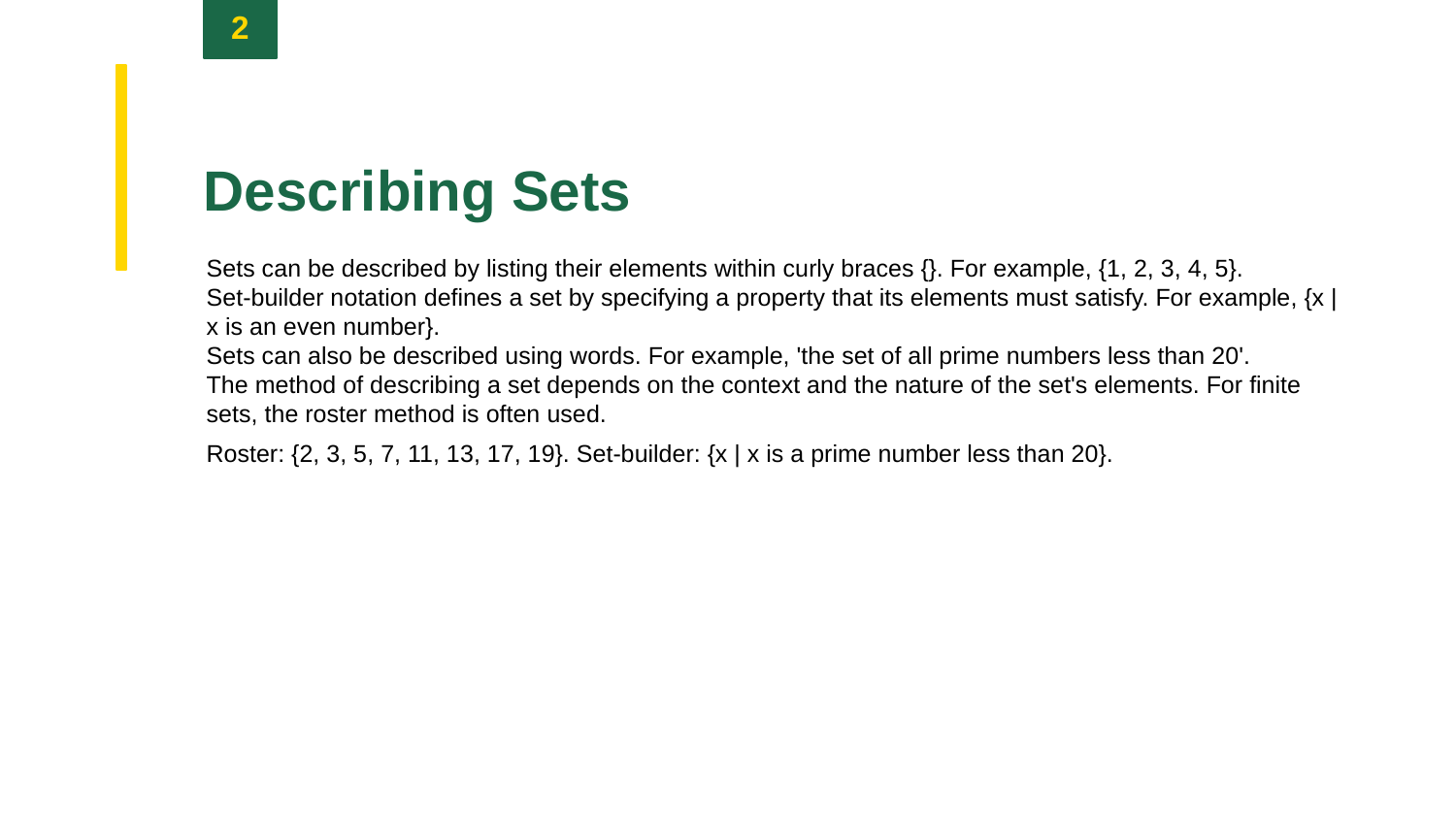

2

Describing Sets
Sets can be described by listing their elements within curly braces {}. For example, {1, 2, 3, 4, 5}.
Set-builder notation defines a set by specifying a property that its elements must satisfy. For example, {x | x is an even number}.
Sets can also be described using words. For example, 'the set of all prime numbers less than 20'.
The method of describing a set depends on the context and the nature of the set's elements. For finite sets, the roster method is often used.
Roster: {2, 3, 5, 7, 11, 13, 17, 19}. Set-builder: {x | x is a prime number less than 20}.